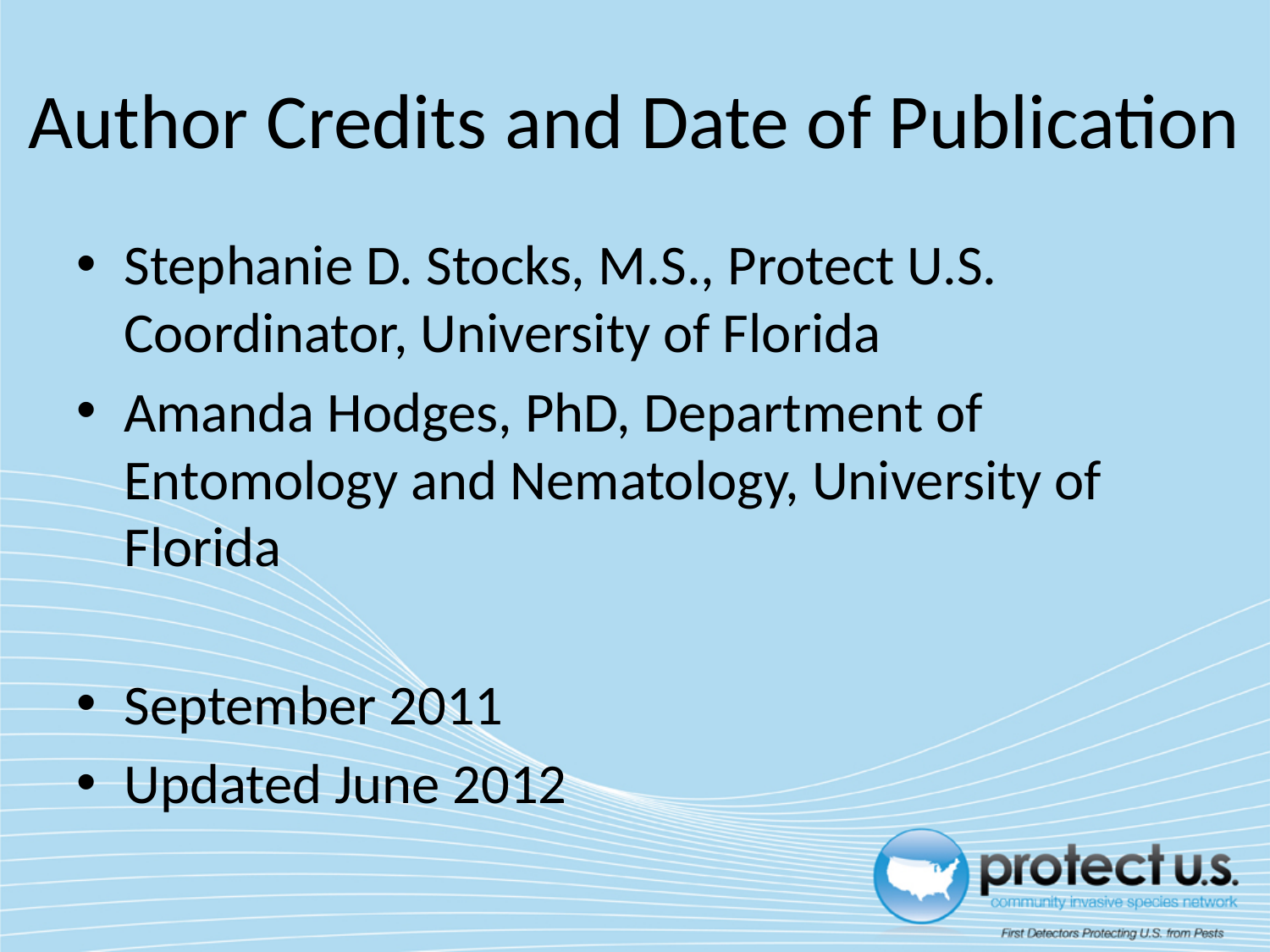

# Author Credits and Date of Publication
Stephanie D. Stocks, M.S., Protect U.S. Coordinator, University of Florida
Amanda Hodges, PhD, Department of Entomology and Nematology, University of Florida

September 2011
Updated June 2012